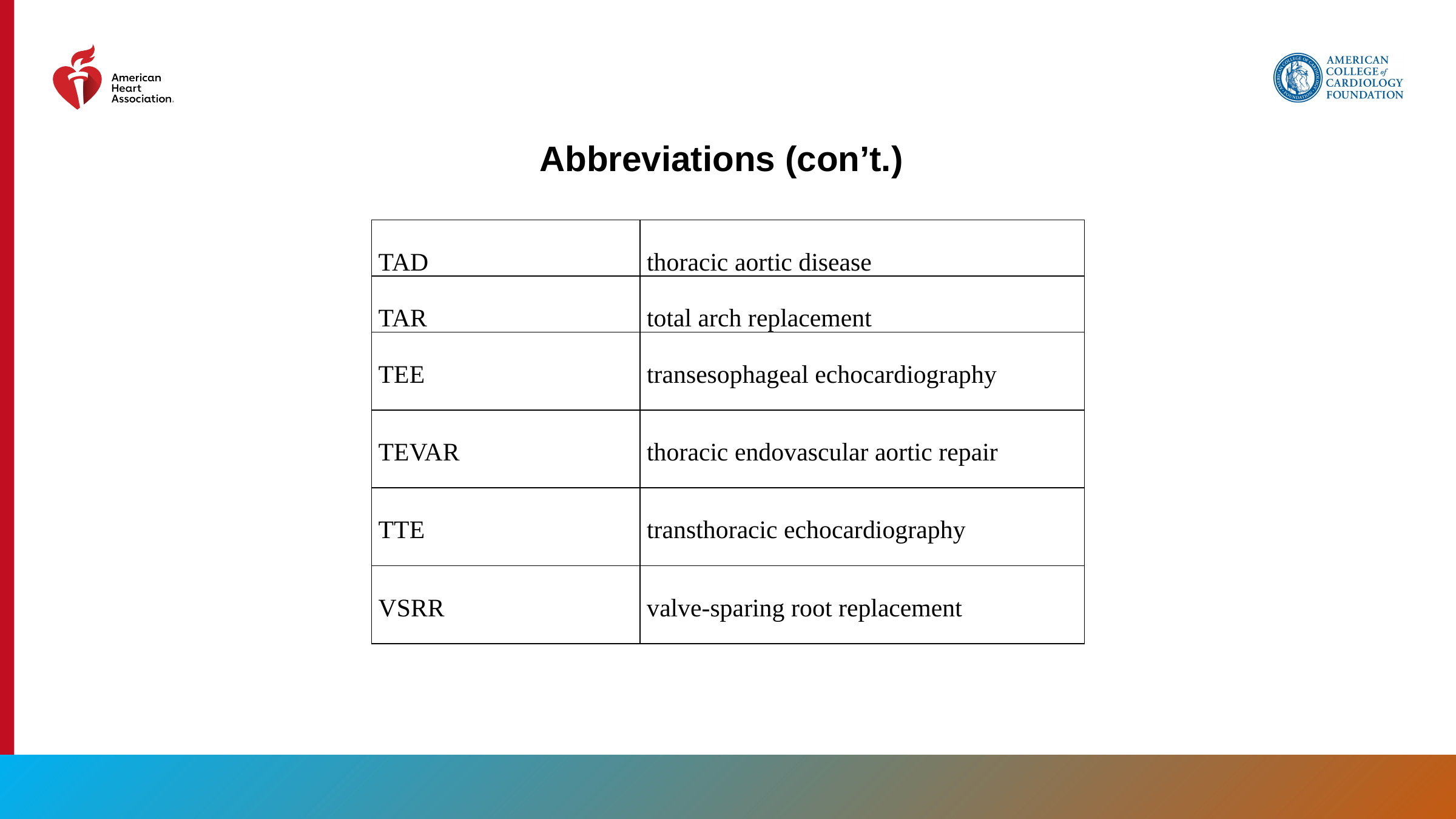

Abbreviations (con’t.)
| TAD | thoracic aortic disease |
| --- | --- |
| TAR | total arch replacement |
| TEE | transesophageal echocardiography |
| TEVAR | thoracic endovascular aortic repair |
| TTE | transthoracic echocardiography |
| VSRR | valve-sparing root replacement |
221